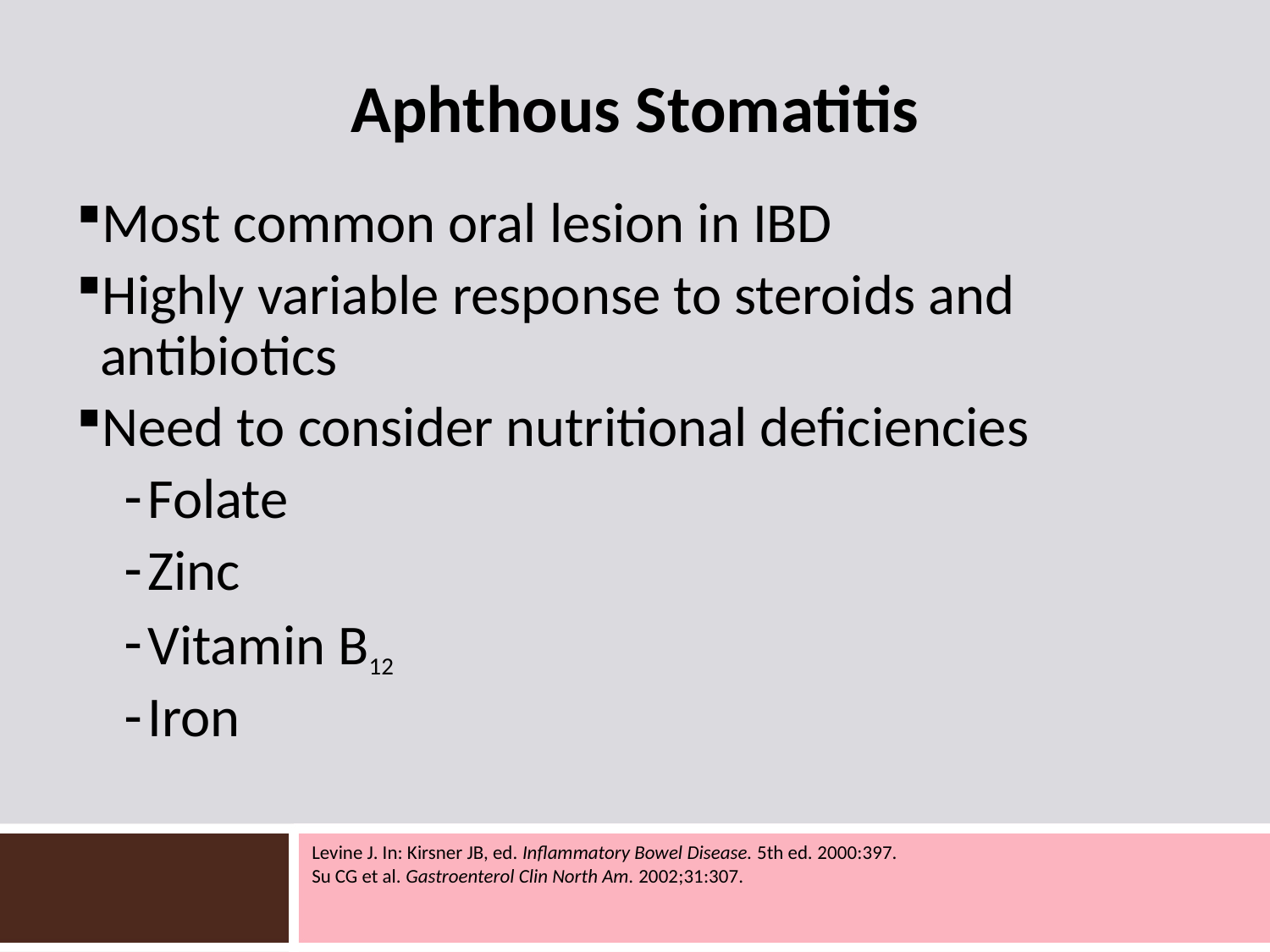

# Aphthous Stomatitis
Most common oral lesion in IBD
Highly variable response to steroids and antibiotics
Need to consider nutritional deficiencies
Folate
Zinc
Vitamin B12
Iron

Levine J. In: Kirsner JB, ed. Inflammatory Bowel Disease. 5th ed. 2000:397.
Su CG et al. Gastroenterol Clin North Am. 2002;31:307.